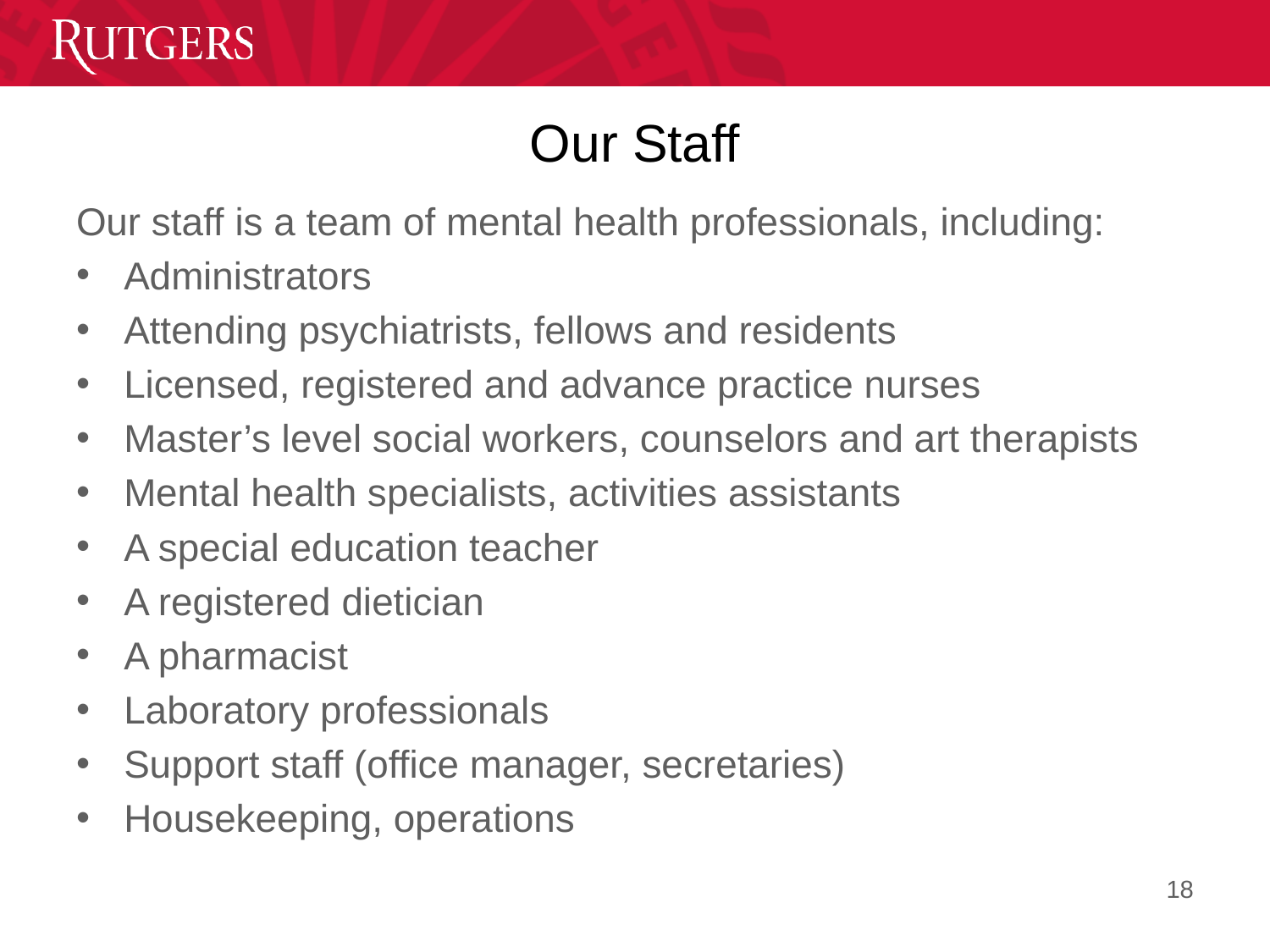

# Our Staff
Our staff is a team of mental health professionals, including:
Administrators
Attending psychiatrists, fellows and residents
Licensed, registered and advance practice nurses
Master’s level social workers, counselors and art therapists
Mental health specialists, activities assistants
A special education teacher
A registered dietician
A pharmacist
Laboratory professionals
Support staff (office manager, secretaries)
Housekeeping, operations
18